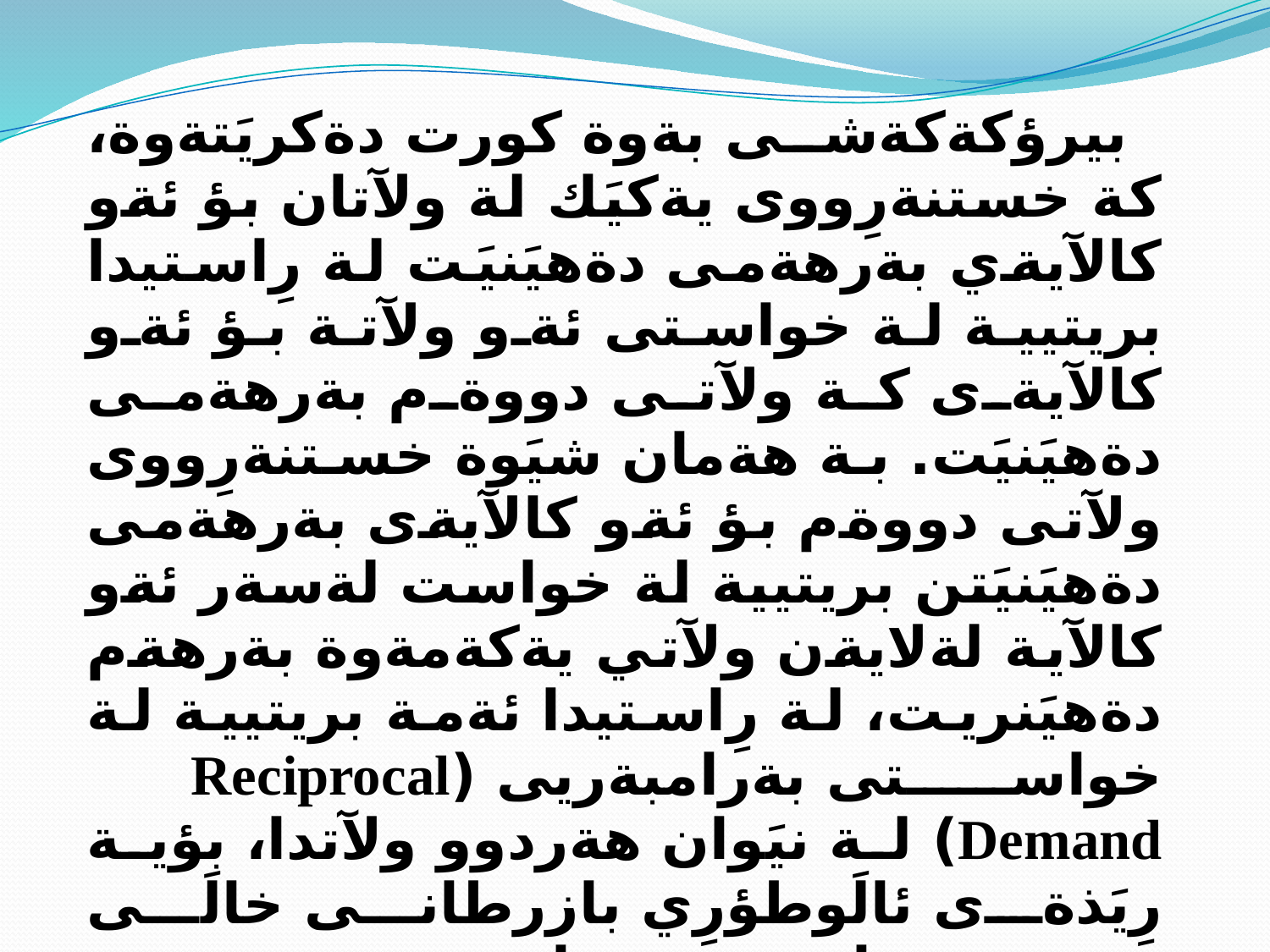

بيرؤكةكةشى بةوة كورت دةكريَتةوة، كة خستنةرِووى يةكيَك لة ولآتان بؤ ئةو كالآيةي بةرهةمى دةهيَنيَت لة رِاستيدا بريتيية لة خواستى ئةو ولآتة بؤ ئةو كالآيةى كة ولآتى دووةم بةرهةمى دةهيَنيَت. بة هةمان شيَوة خستنةرِووى ولآتى دووةم بؤ ئةو كالآيةى بةرهةمى دةهيَنيَتن بريتيية لة خواست لةسةر ئةو كالآية لةلايةن ولآتي يةكةمةوة بةرهةم دةهيَنريت، لة رِاستيدا ئةمة بريتيية لة خواستى بةرامبةريى (Reciprocal Demand) لة نيَوان هةردوو ولآتدا، بؤية رِيَذةى ئالَوطؤرِي بازرطانى خالَى برِينى خواستى بةرامبةريى هةردوو ولآت ديارى دةكريَت. ئةو خالَةى يةكتربرِينيش دةكةويَتة نيَوان رِادةى نزمترين و بةرزترين رِيَذةى ئالَوطؤرِي نيَوان كالآكان لة ناوخؤدا.